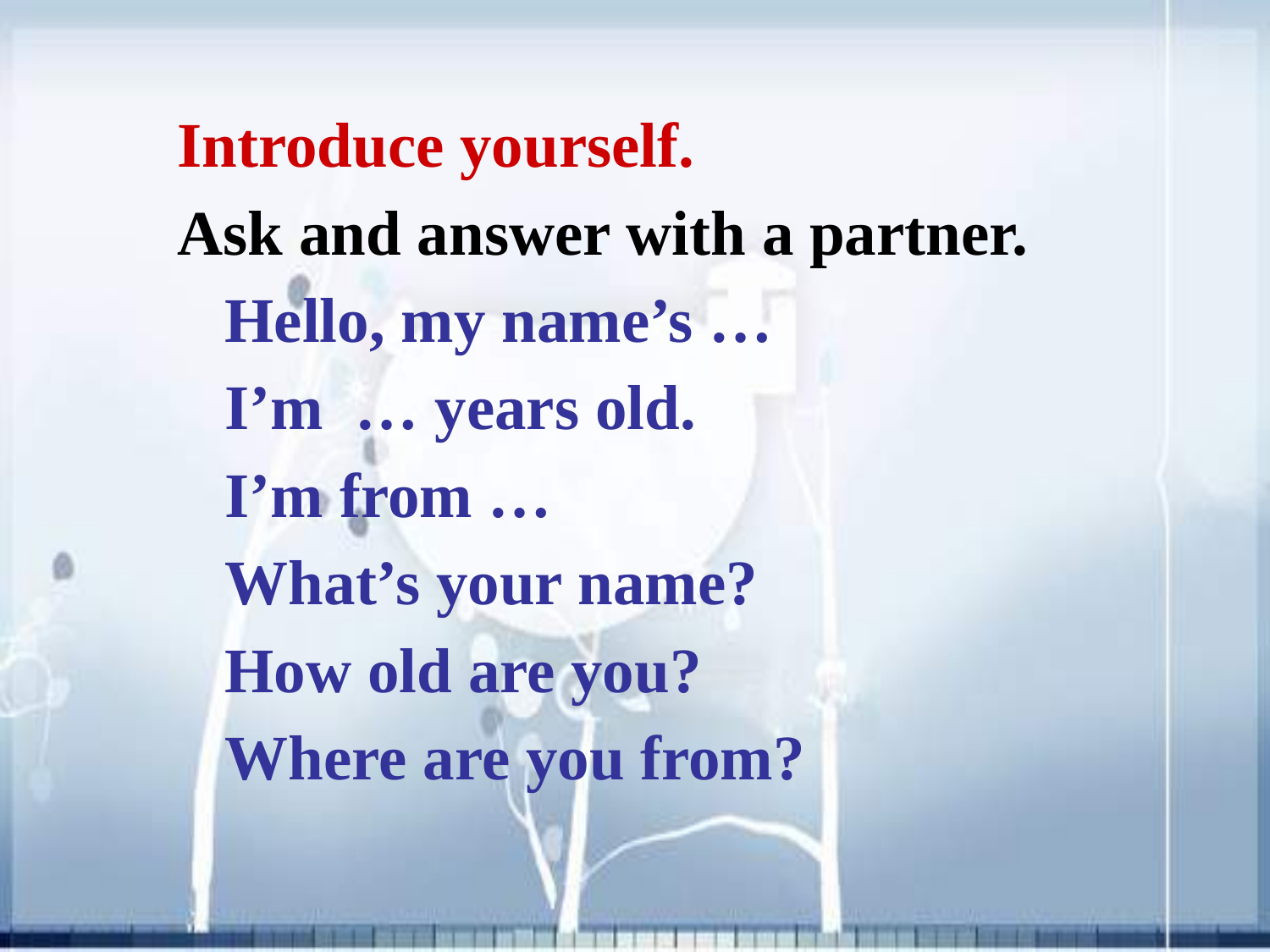

Introduce yourself.
Ask and answer with a partner.
   Hello, my name’s …
   I’m  … years old.
   I’m from …
   What’s your name?
   How old are you?
   Where are you from?